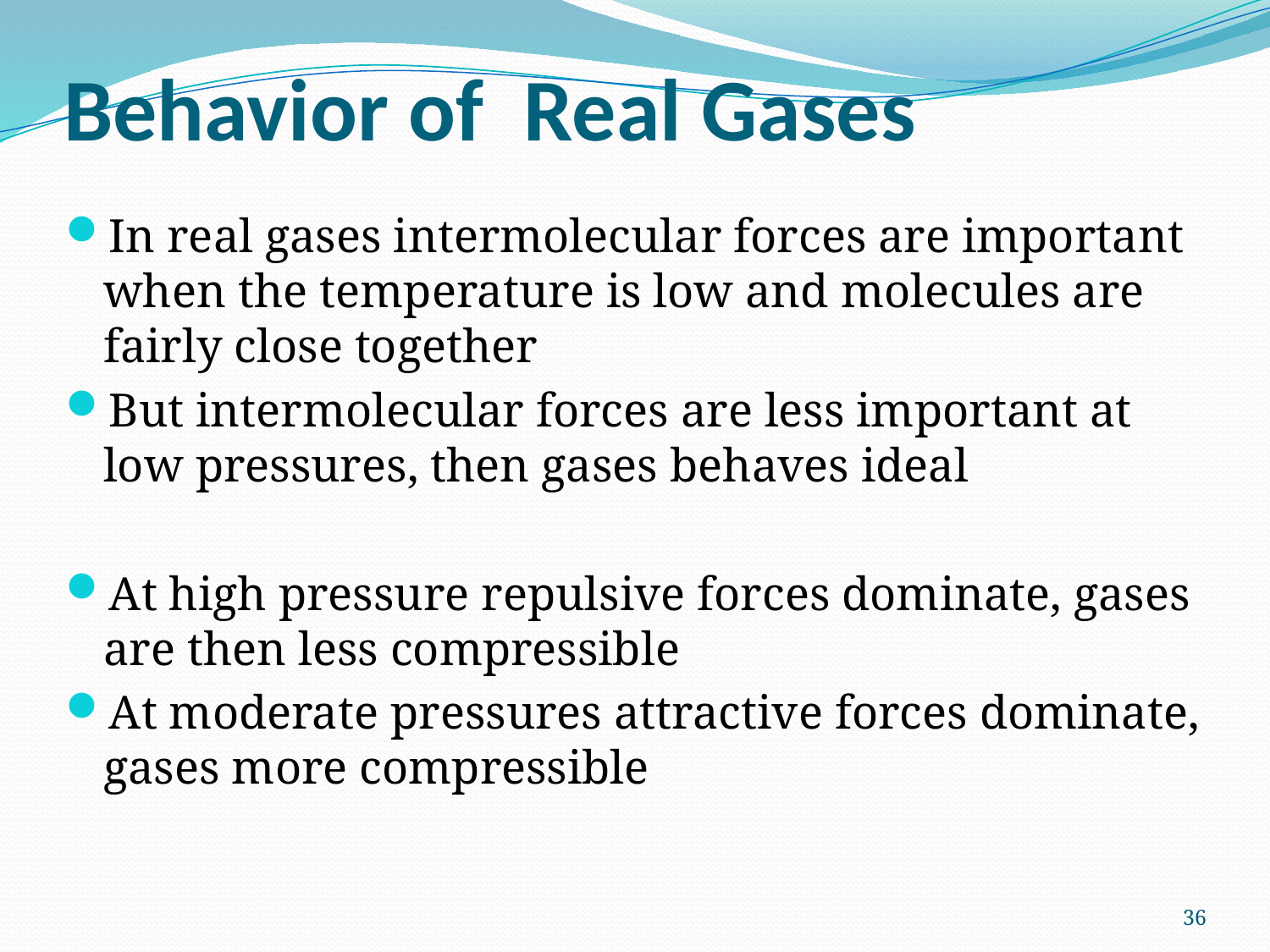

# Behavior of  Real Gases
In real gases intermolecular forces are important when the temperature is low and molecules are fairly close together
But intermolecular forces are less important at low pressures, then gases behaves ideal

At high pressure repulsive forces dominate, gases are then less compressible
At moderate pressures attractive forces dominate, gases more compressible
36